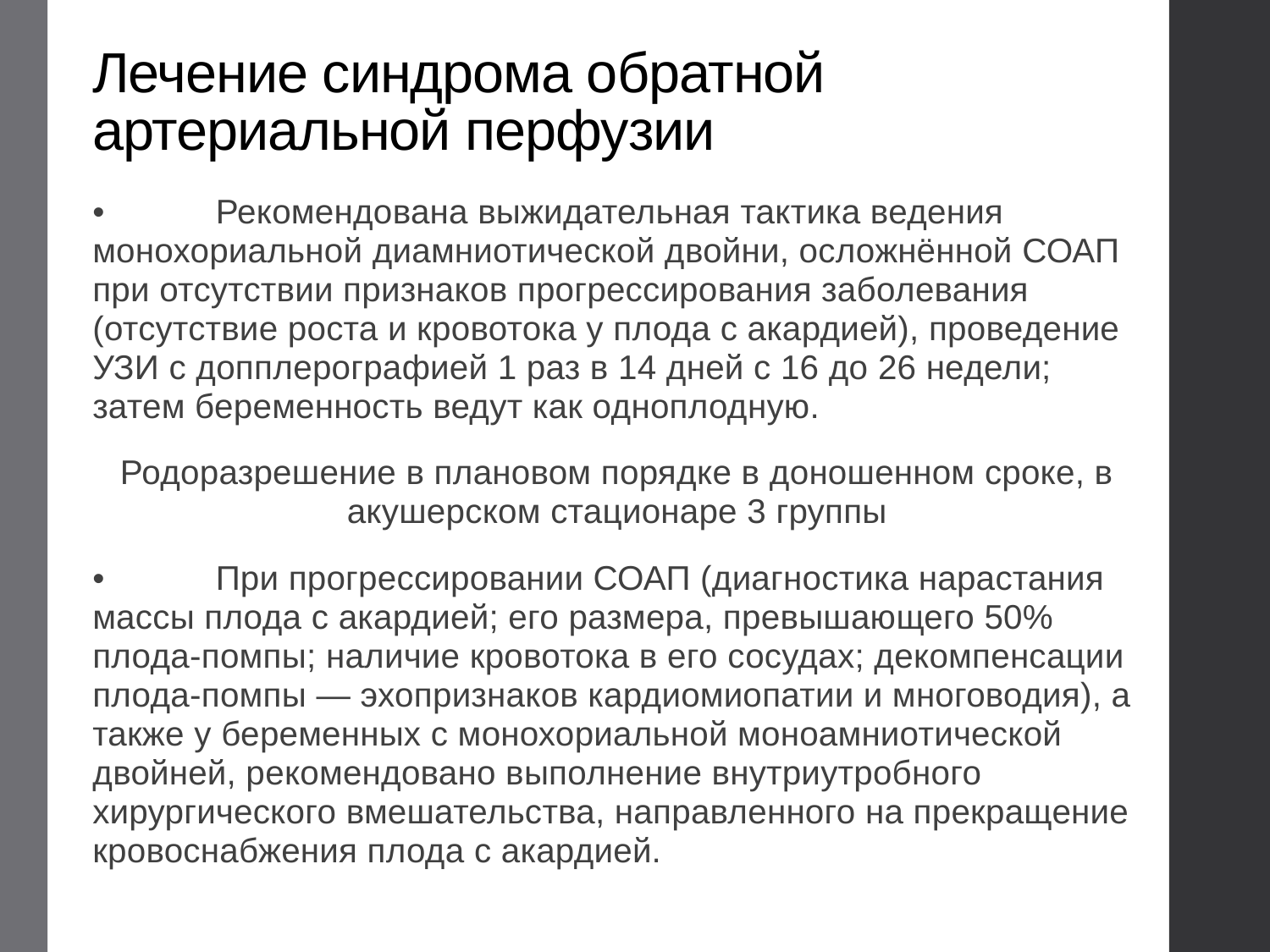

# Лечение синдрома обратной артериальной перфузии
•	Рекомендована выжидательная тактика ведения монохориальной диамниотической двойни, осложнённой СОАП при отсутствии признаков прогрессирования заболевания (отсутствие роста и кровотока у плода с акардией), проведение УЗИ с допплерографией 1 раз в 14 дней с 16 до 26 недели; затем беременность ведут как одноплодную.
Родоразрешение в плановом порядке в доношенном сроке, в акушерском стационаре 3 группы
•	При прогрессировании СОАП (диагностика нарастания массы плода с акардией; его размера, превышающего 50% плода-помпы; наличие кровотока в его сосудах; декомпенсации плода-помпы — эхопризнаков кардиомиопатии и многоводия), а также у беременных с монохориальной моноамниотической двойней, рекомендовано выполнение внутриутробного хирургического вмешательства, направленного на прекращение кровоснабжения плода с акардией.